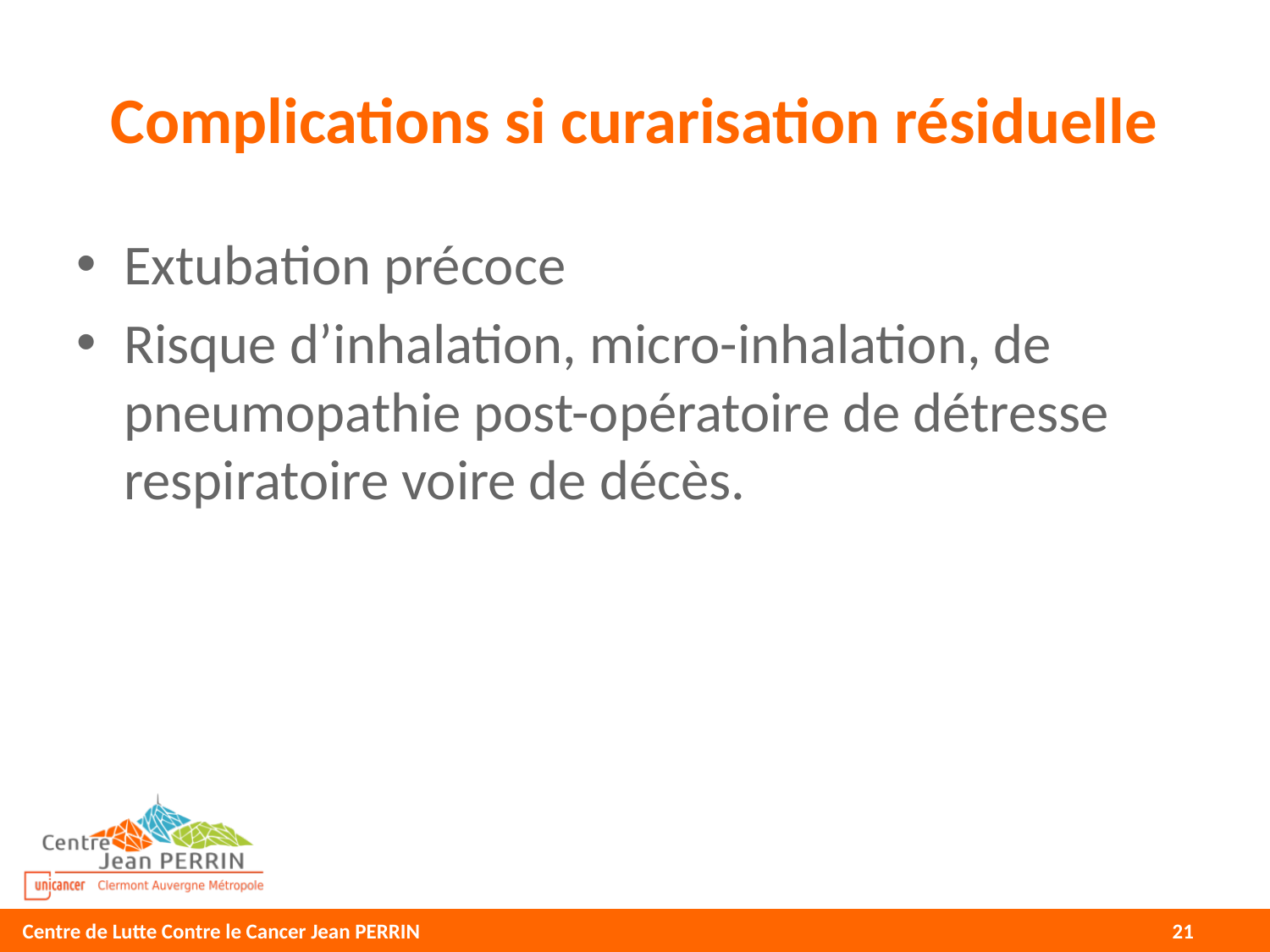

# Complications si curarisation résiduelle
Extubation précoce
Risque d’inhalation, micro-inhalation, de pneumopathie post-opératoire de détresse respiratoire voire de décès.

21